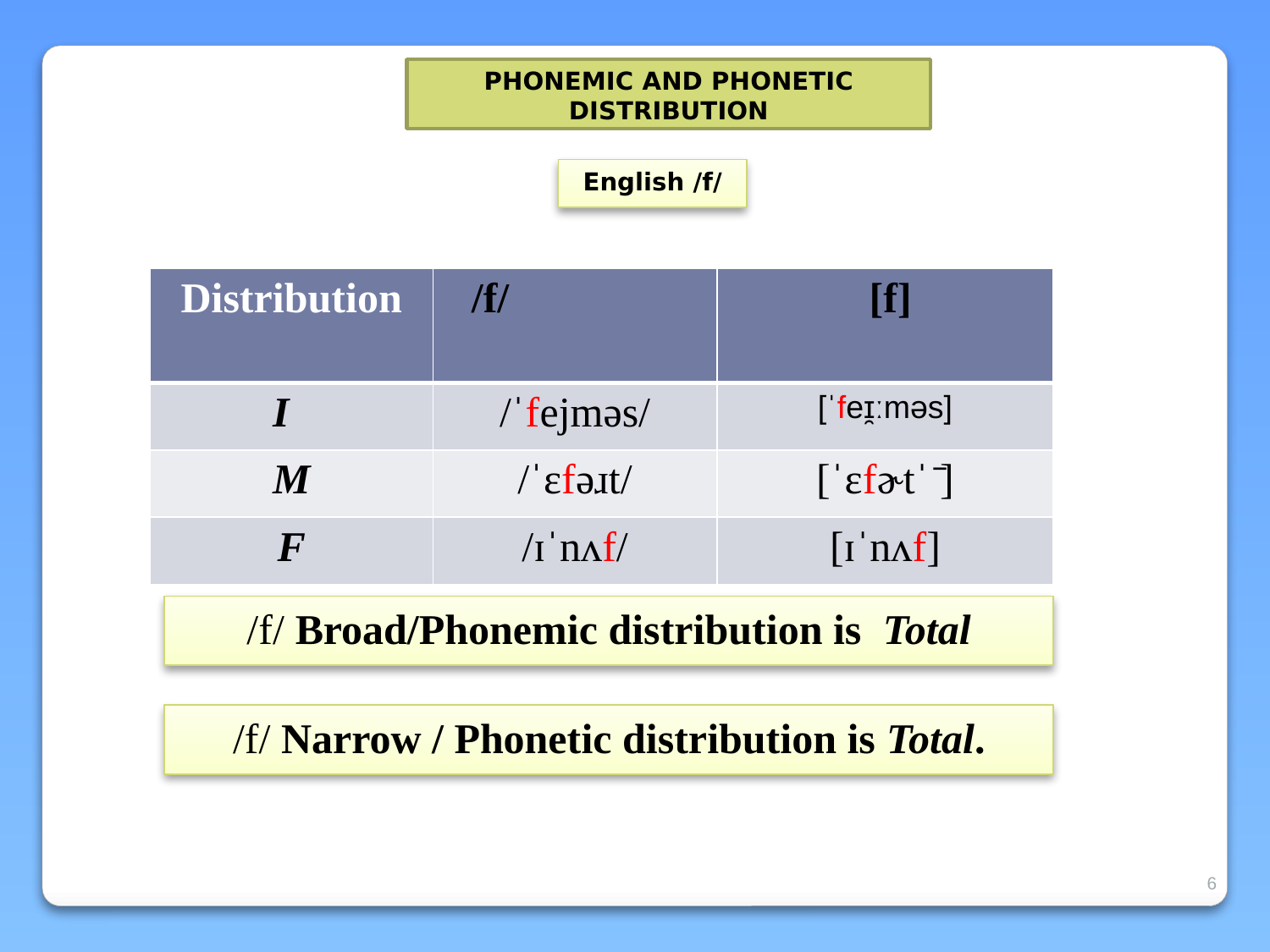

PHONEMIC AND PHONETIC DISTRIBUTION

English /f/
| Distribution | /f/ | [f] |
| --- | --- | --- |
| I | /ˈfejməs/ | [ˈfeɪ̯ːməs] |
| M | /ˈɛfəɹt/ | [ˈɛfɚtˈ ̄] |
| F | /ɪˈnʌf/ | [ɪˈnʌf] |

/f/ Broad/Phonemic distribution is  Total

/f/ Narrow / Phonetic distribution is Total.
6